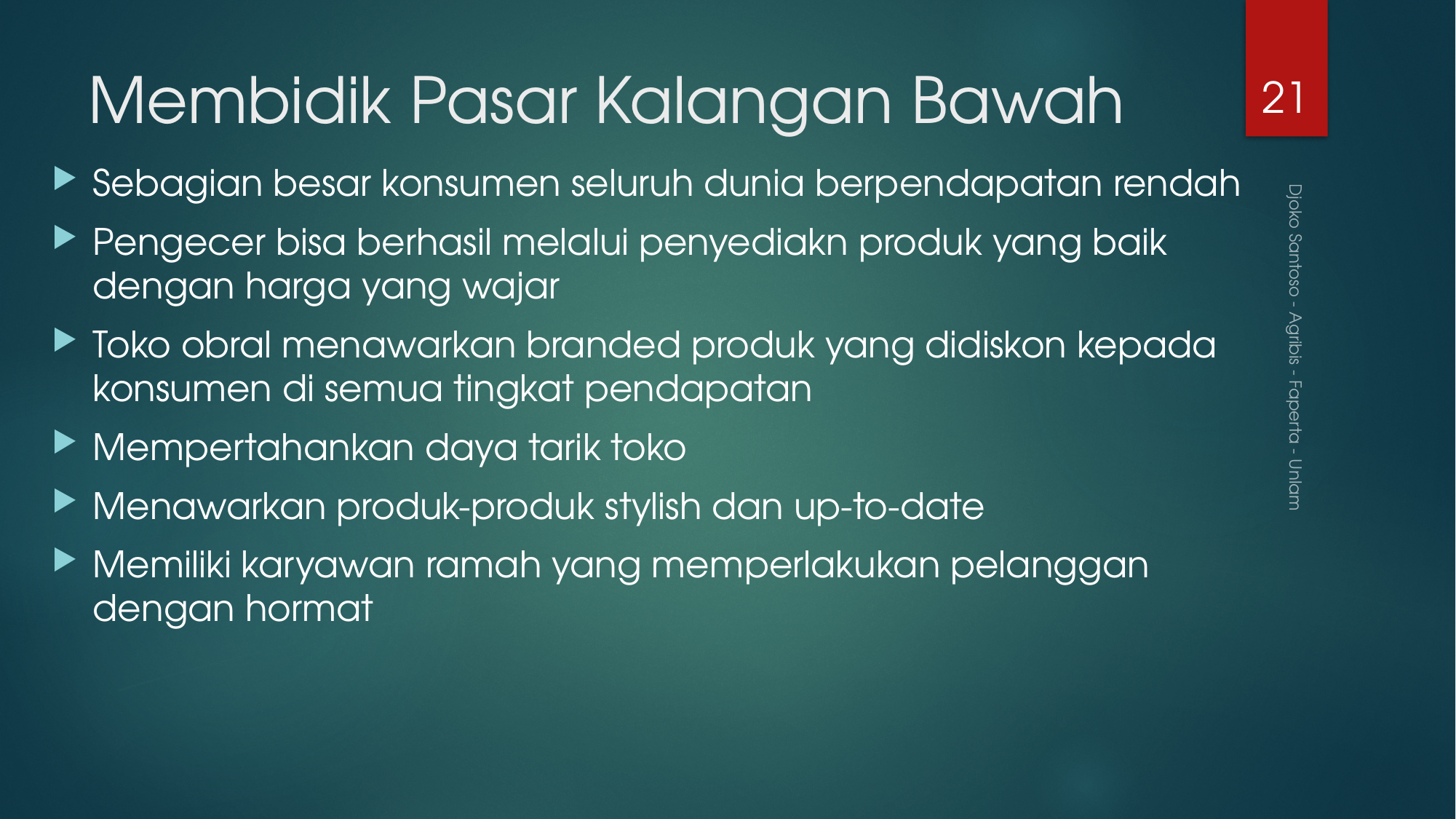

21
# Membidik Pasar Kalangan Bawah
Sebagian besar konsumen seluruh dunia berpendapatan rendah
Pengecer bisa berhasil melalui penyediakn produk yang baik dengan harga yang wajar
Toko obral menawarkan branded produk yang didiskon kepada konsumen di semua tingkat pendapatan
Mempertahankan daya tarik toko
Menawarkan produk-produk stylish dan up-to-date
Memiliki karyawan ramah yang memperlakukan pelanggan dengan hormat
Djoko Santoso - Agribis - Faperta - Unlam